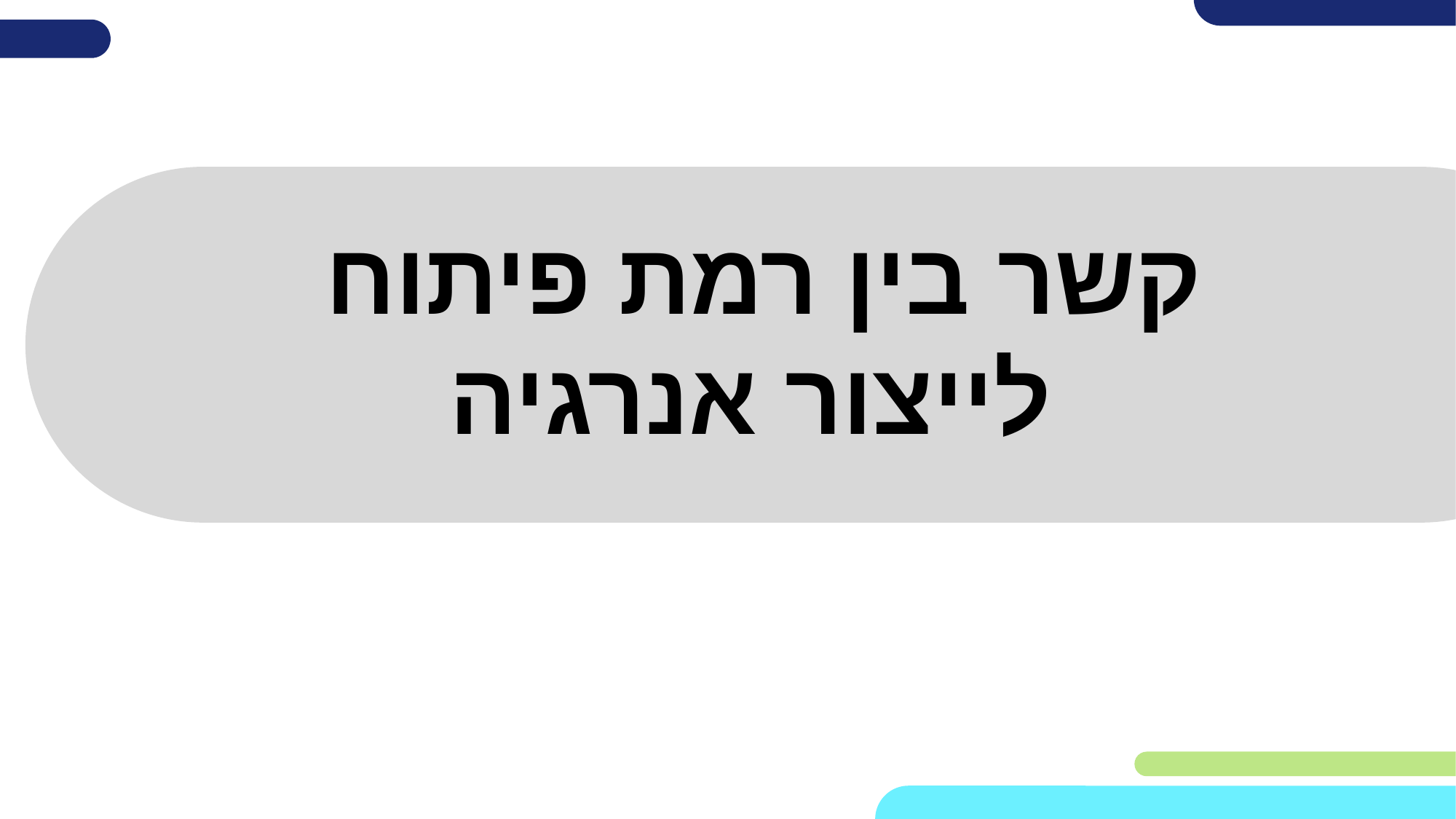

# קשר בין רמת פיתוח לייצור אנרגיה